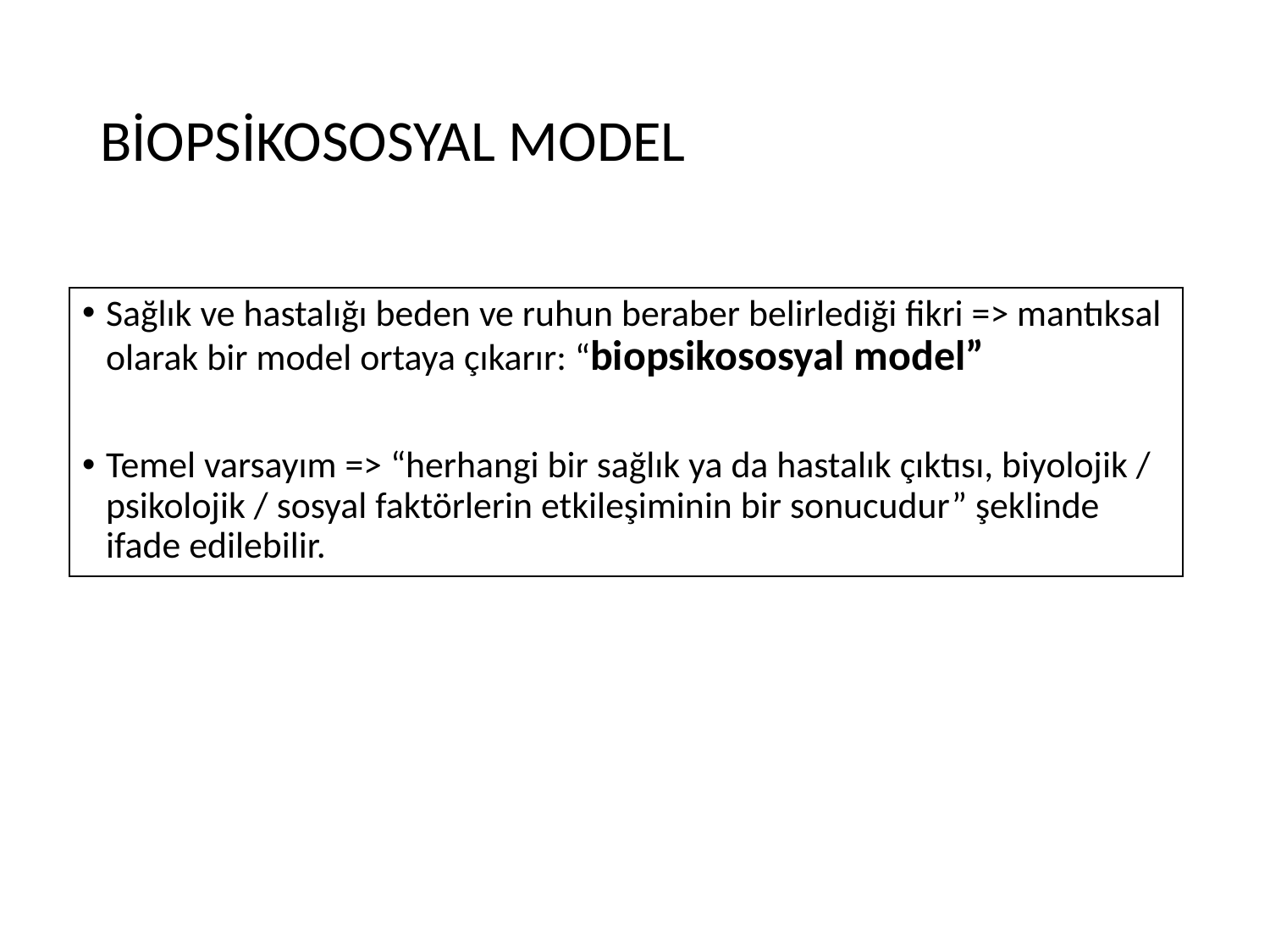

# BİOPSİKOSOSYAL MODEL
Sağlık ve hastalığı beden ve ruhun beraber belirlediği fikri => mantıksal olarak bir model ortaya çıkarır: “biopsikososyal model”

Temel varsayım => “herhangi bir sağlık ya da hastalık çıktısı, biyolojik / psikolojik / sosyal faktörlerin etkileşiminin bir sonucudur” şeklinde ifade edilebilir.